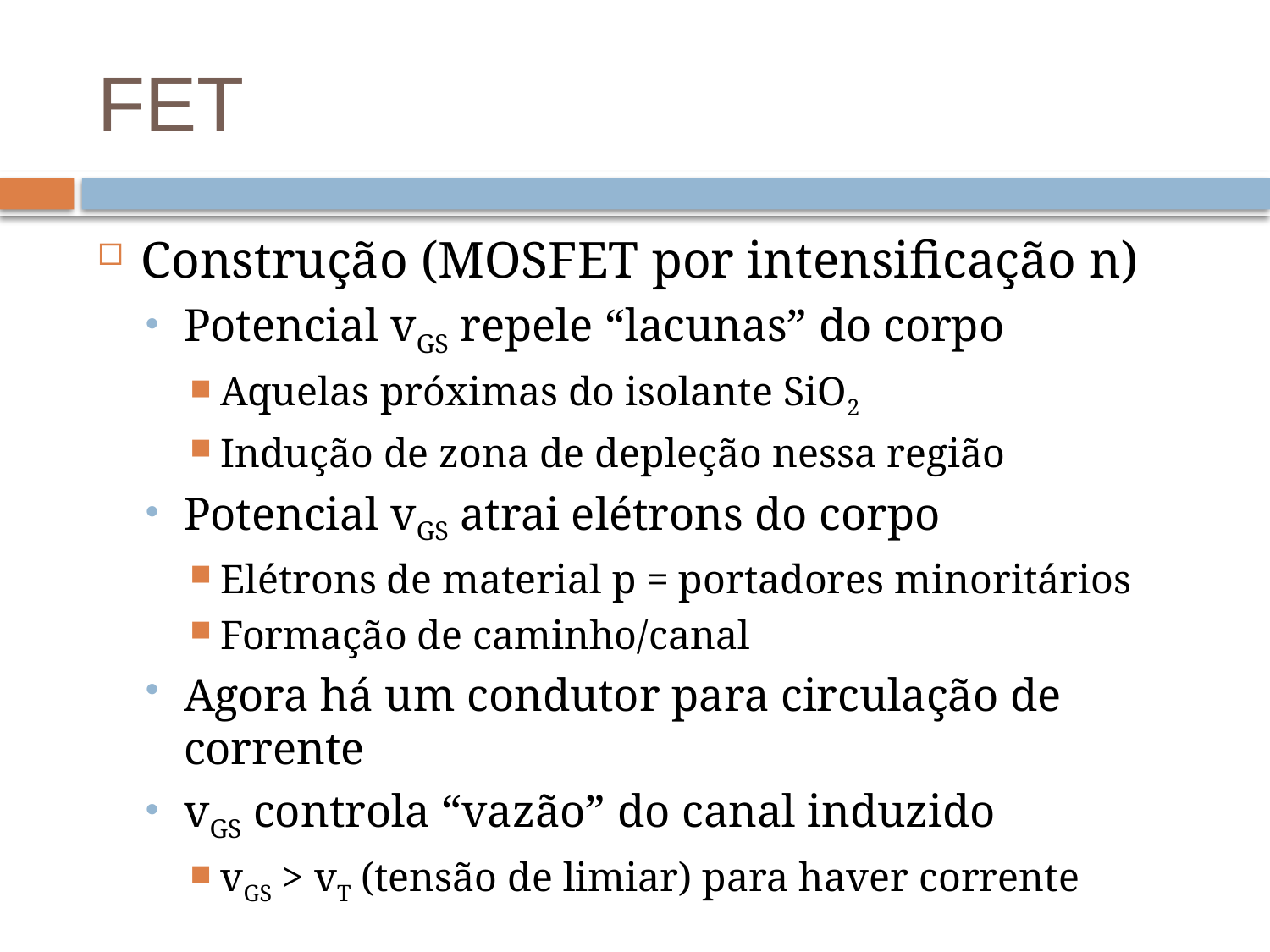

# FET
Construção (MOSFET por intensificação n)
Potencial vGS repele “lacunas” do corpo
Aquelas próximas do isolante SiO2
Indução de zona de depleção nessa região
Potencial vGS atrai elétrons do corpo
Elétrons de material p = portadores minoritários
Formação de caminho/canal
Agora há um condutor para circulação de corrente
vGS controla “vazão” do canal induzido
vGS > vT (tensão de limiar) para haver corrente